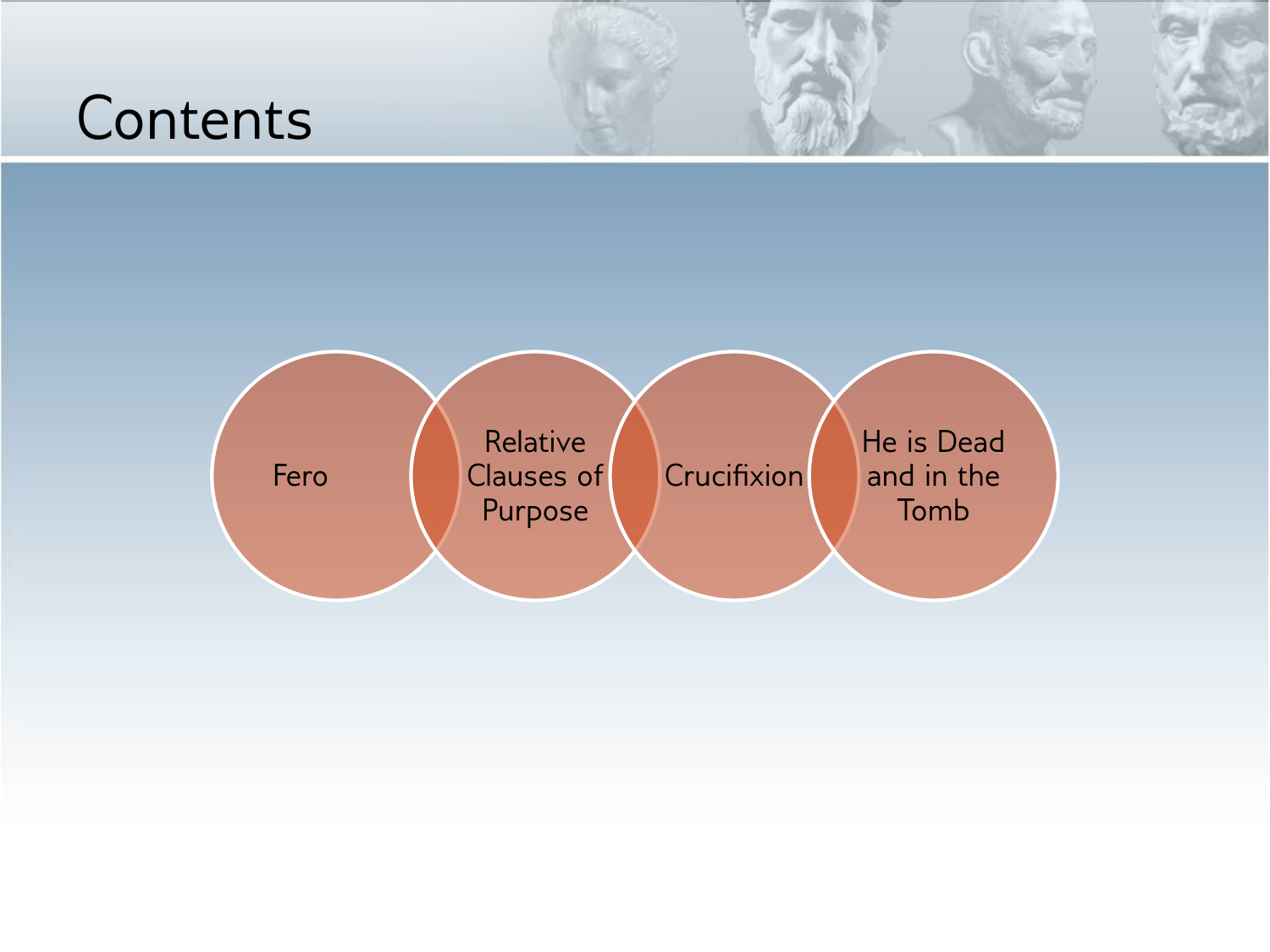

# Contents

Fero
Relative Clauses of Purpose
Crucifixion
He is Dead and in the Tomb